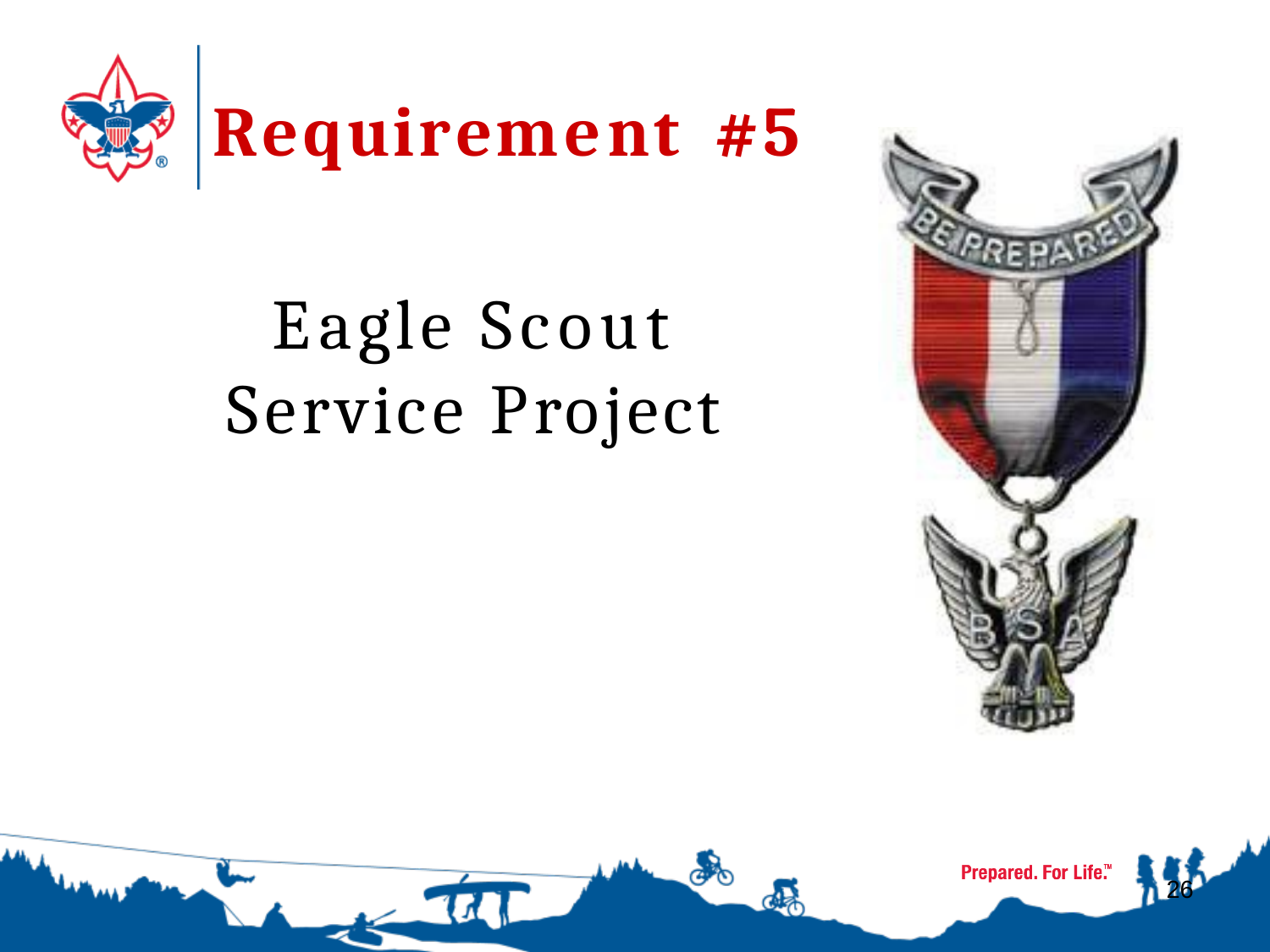

# Requirement	#5

Eagle Scout  Service Project
26